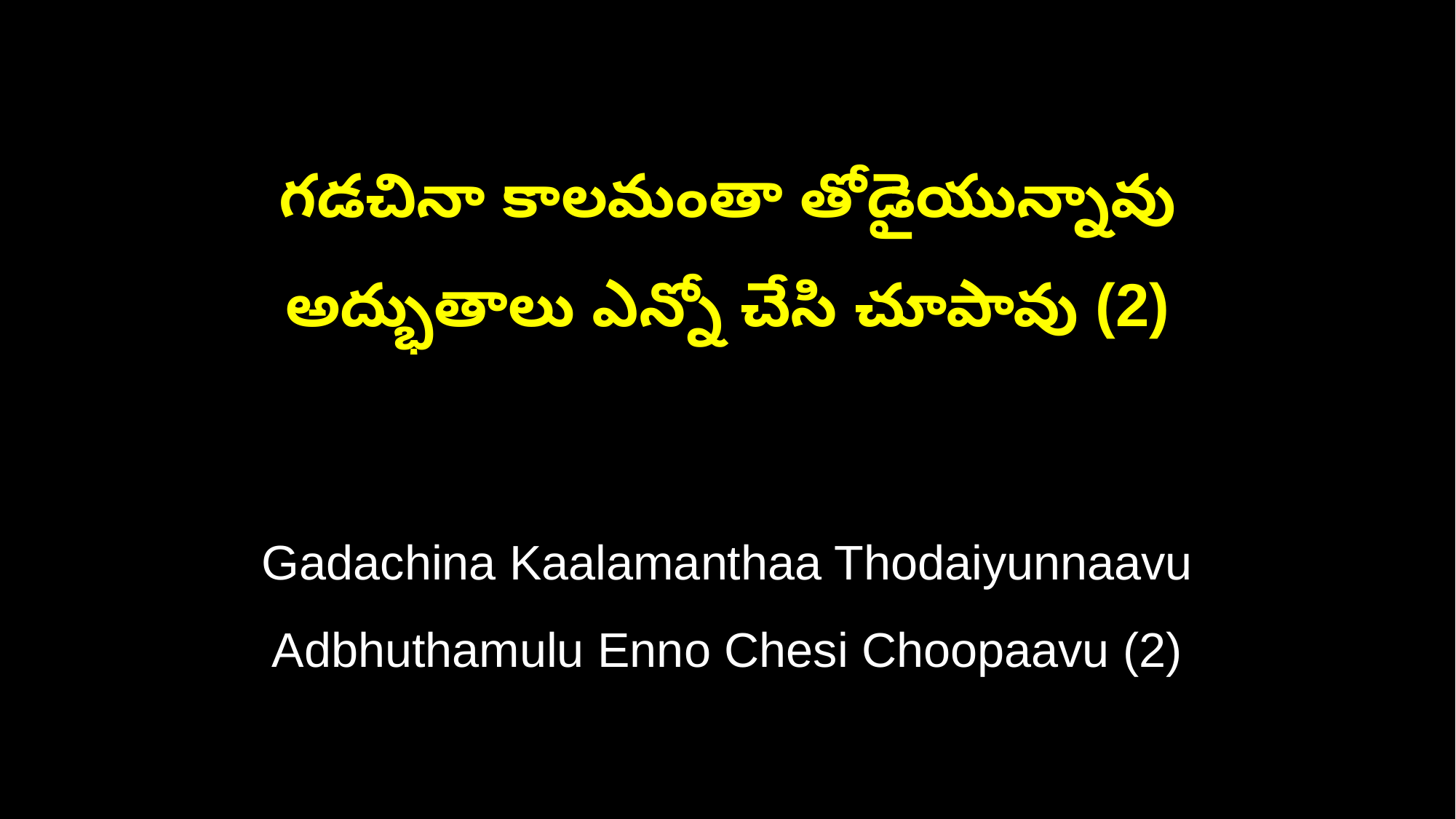

గడచినా కాలమంతా తోడైయున్నావు
అద్భుతాలు ఎన్నో చేసి చూపావు (2)
Gadachina Kaalamanthaa Thodaiyunnaavu
Adbhuthamulu Enno Chesi Choopaavu (2)